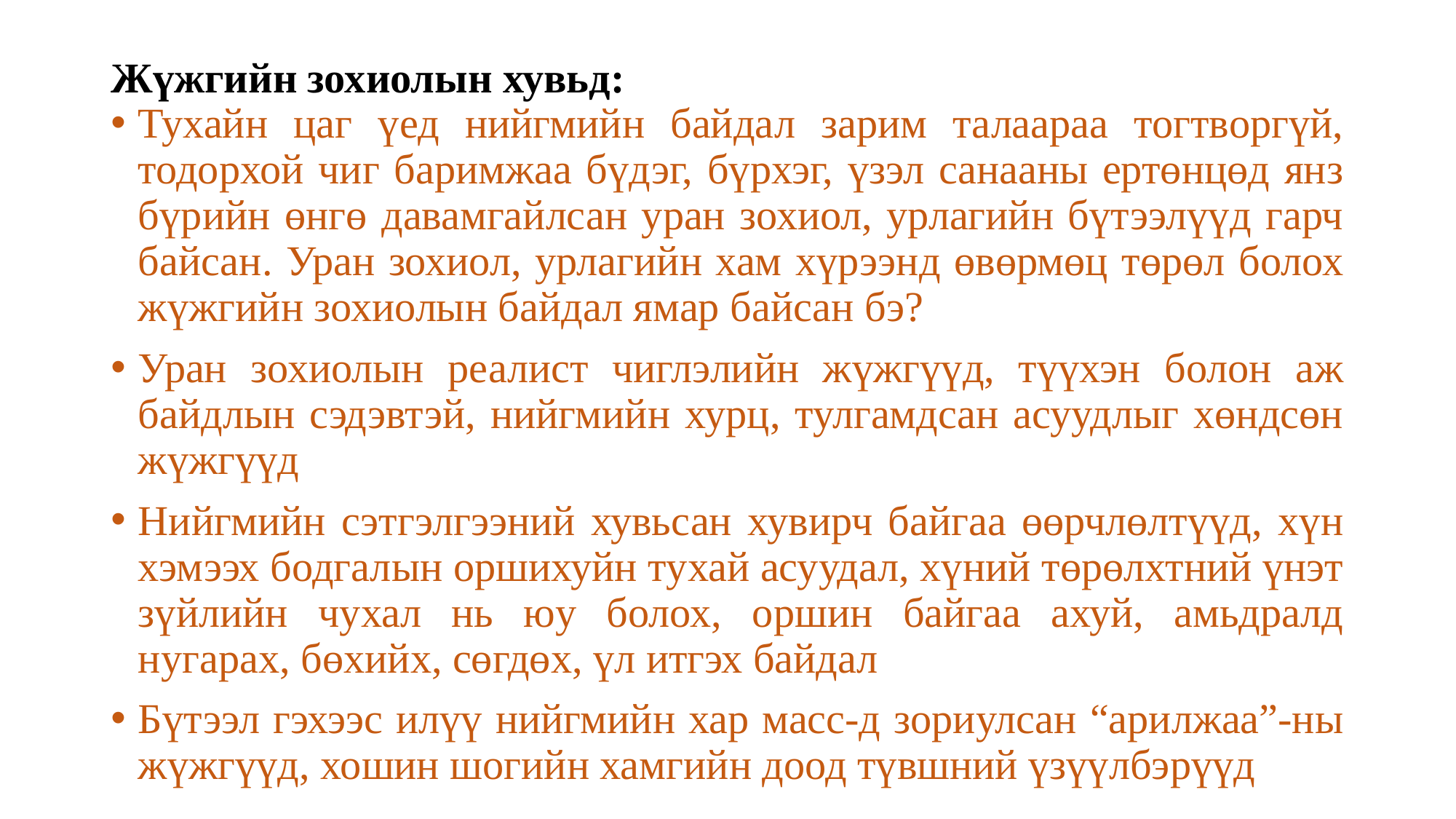

# Жүжгийн зохиолын хувьд:
Тухайн цаг үед нийгмийн байдал зарим талаараа тогтворгүй, тодорхой чиг баримжаа бүдэг, бүрхэг, үзэл санааны ертөнцөд янз бүрийн өнгө давамгайлсан уран зохиол, урлагийн бүтээлүүд гарч байсан. Уран зохиол, урлагийн хам хүрээнд өвөрмөц төрөл болох жүжгийн зохиолын байдал ямар байсан бэ?
Уран зохиолын реалист чиглэлийн жүжгүүд, түүхэн болон аж байдлын сэдэвтэй, нийгмийн хурц, тулгамдсан асуудлыг хөндсөн жүжгүүд
Нийгмийн сэтгэлгээний хувьсан хувирч байгаа өөрчлөлтүүд, хүн хэмээх бодгалын оршихуйн тухай асуудал, хүний төрөлхтний үнэт зүйлийн чухал нь юу болох, оршин байгаа ахуй, амьдралд нугарах, бөхийх, сөгдөх, үл итгэх байдал
Бүтээл гэхээс илүү нийгмийн хар масс-д зориулсан “арилжаа”-ны жүжгүүд, хошин шогийн хамгийн доод түвшний үзүүлбэрүүд